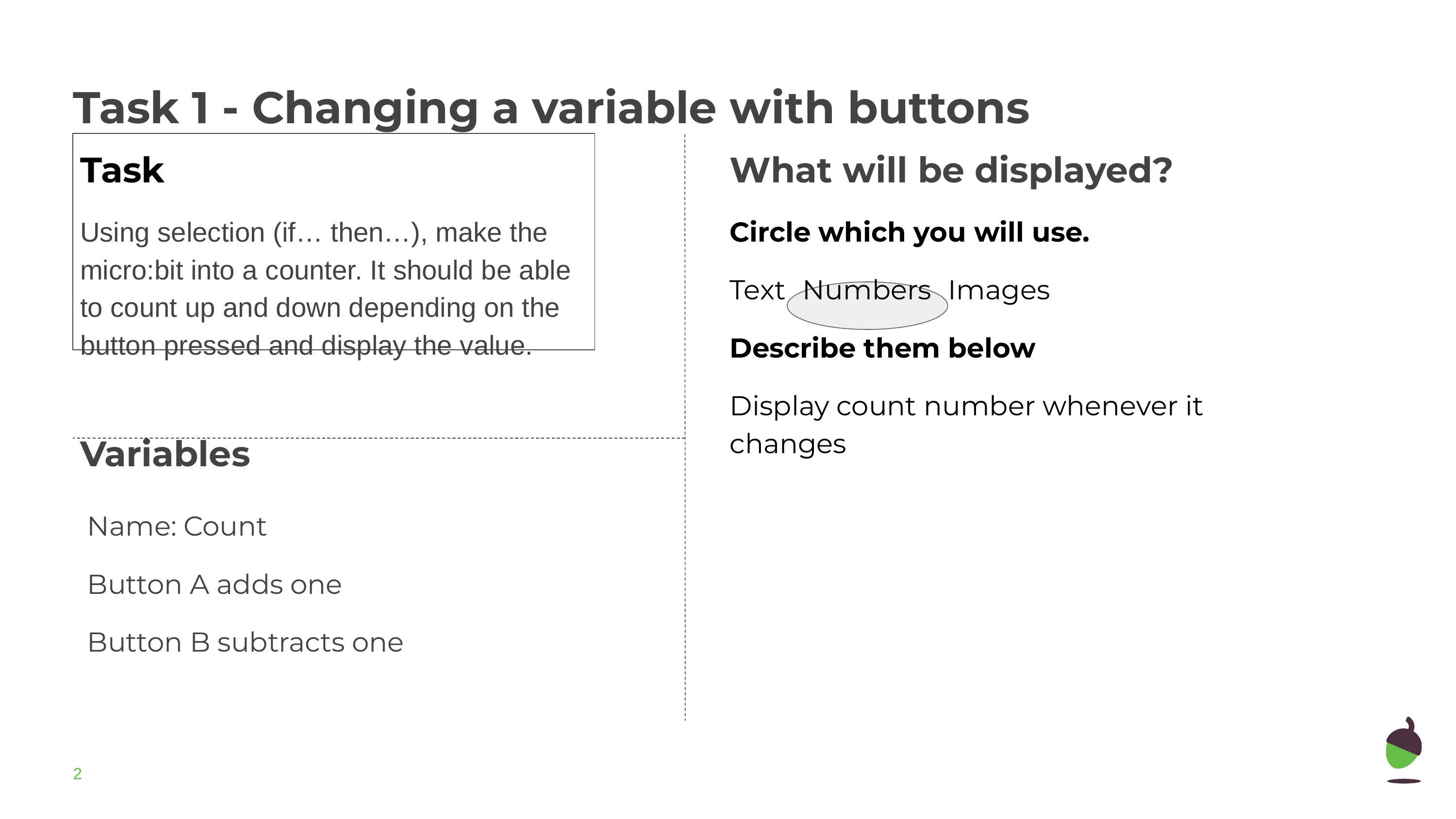

# Task 1 - Changing a variable with buttons
Task
Using selection (if… then…), make the micro:bit into a counter. It should be able to count up and down depending on the button pressed and display the value.
What will be displayed?
Circle which you will use.
Text 	Numbers	Images
Describe them below
Display count number whenever it changes

Variables

Name: Count
Button A adds one
Button B subtracts one
2